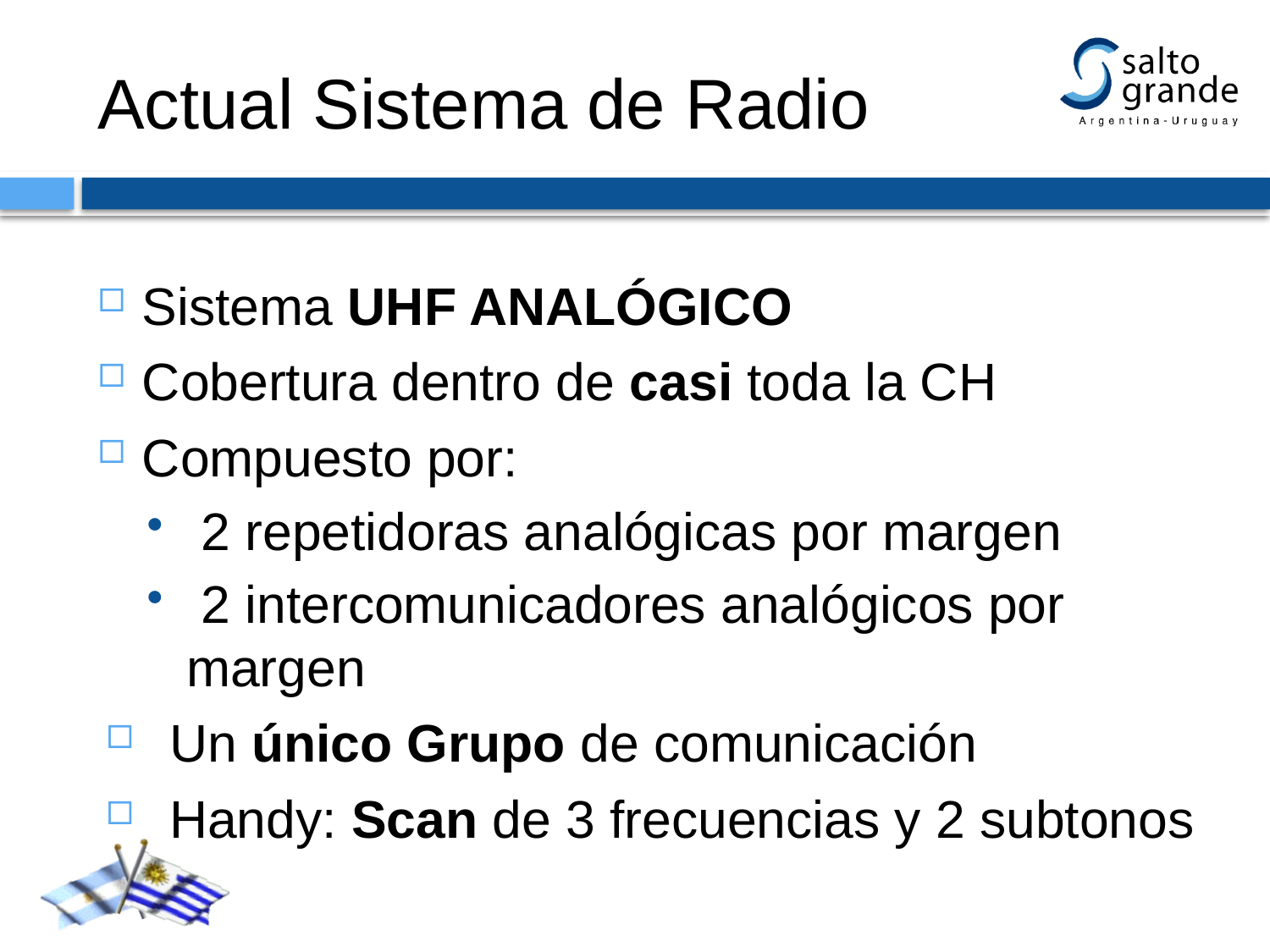

# Actual Sistema de Radio
Sistema UHF ANALÓGICO
Cobertura dentro de casi toda la CH
Compuesto por:
 2 repetidoras analógicas por margen
 2 intercomunicadores analógicos por margen
Un único Grupo de comunicación
Handy: Scan de 3 frecuencias y 2 subtonos